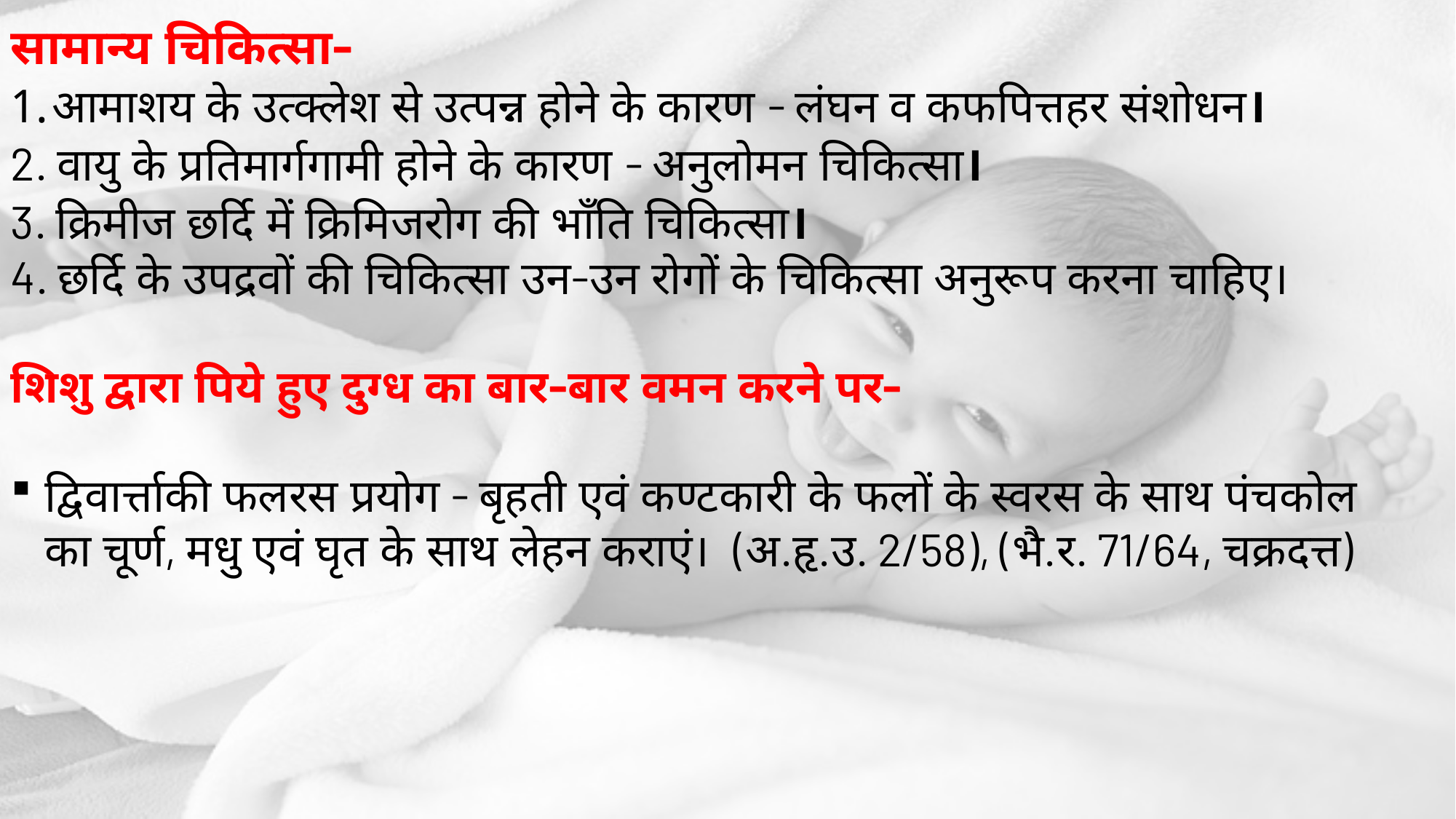

सामान्य चिकित्सा-
आमाशय के उत्क्लेश से उत्पन्न होने के कारण - लंघन व कफपित्तहर संशोधन।
2. वायु के प्रतिमार्गगामी होने के कारण - अनुलोमन चिकित्सा।
3. क्रिमीज छर्दि में क्रिमिजरोग की भाँति चिकित्सा।
4. छर्दि के उपद्रवों की चिकित्सा उन-उन रोगों के चिकित्सा अनुरूप करना चाहिए।

शिशु द्वारा पिये हुए दुग्ध का बार-बार वमन करने पर-

द्विवार्त्ताकी फलरस प्रयोग - बृहती एवं कण्टकारी के फलों के स्वरस के साथ पंचकोल का चूर्ण, मधु एवं घृत के साथ लेहन कराएं।  (अ.हृ.उ. 2/58), (भै.र. 71/64, चक्रदत्त)